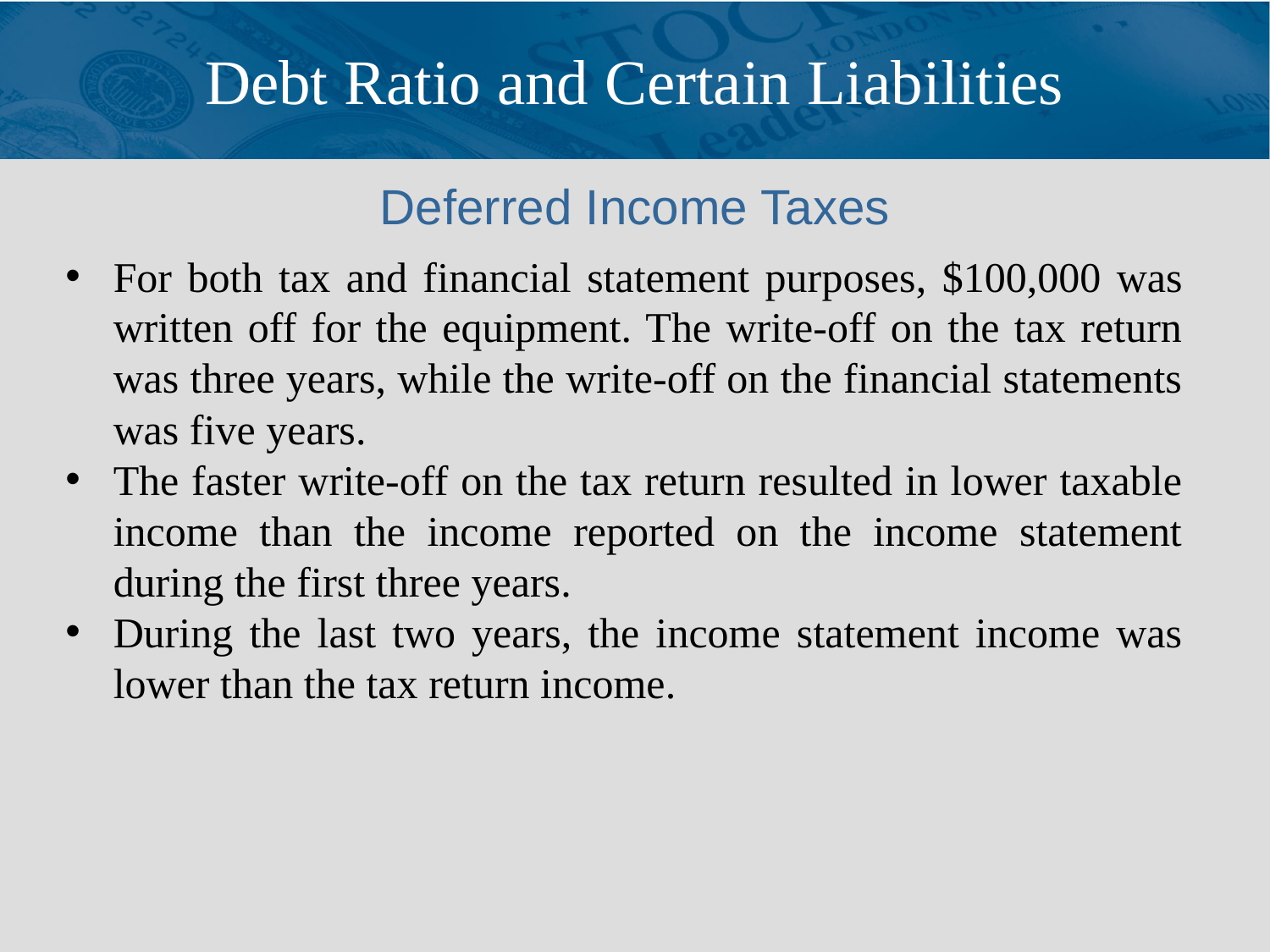

# Debt Ratio and Certain Liabilities
Deferred Income Taxes
For both tax and financial statement purposes, $100,000 was written off for the equipment. The write-off on the tax return was three years, while the write-off on the financial statements was five years.
The faster write-off on the tax return resulted in lower taxable income than the income reported on the income statement during the first three years.
During the last two years, the income statement income was lower than the tax return income.